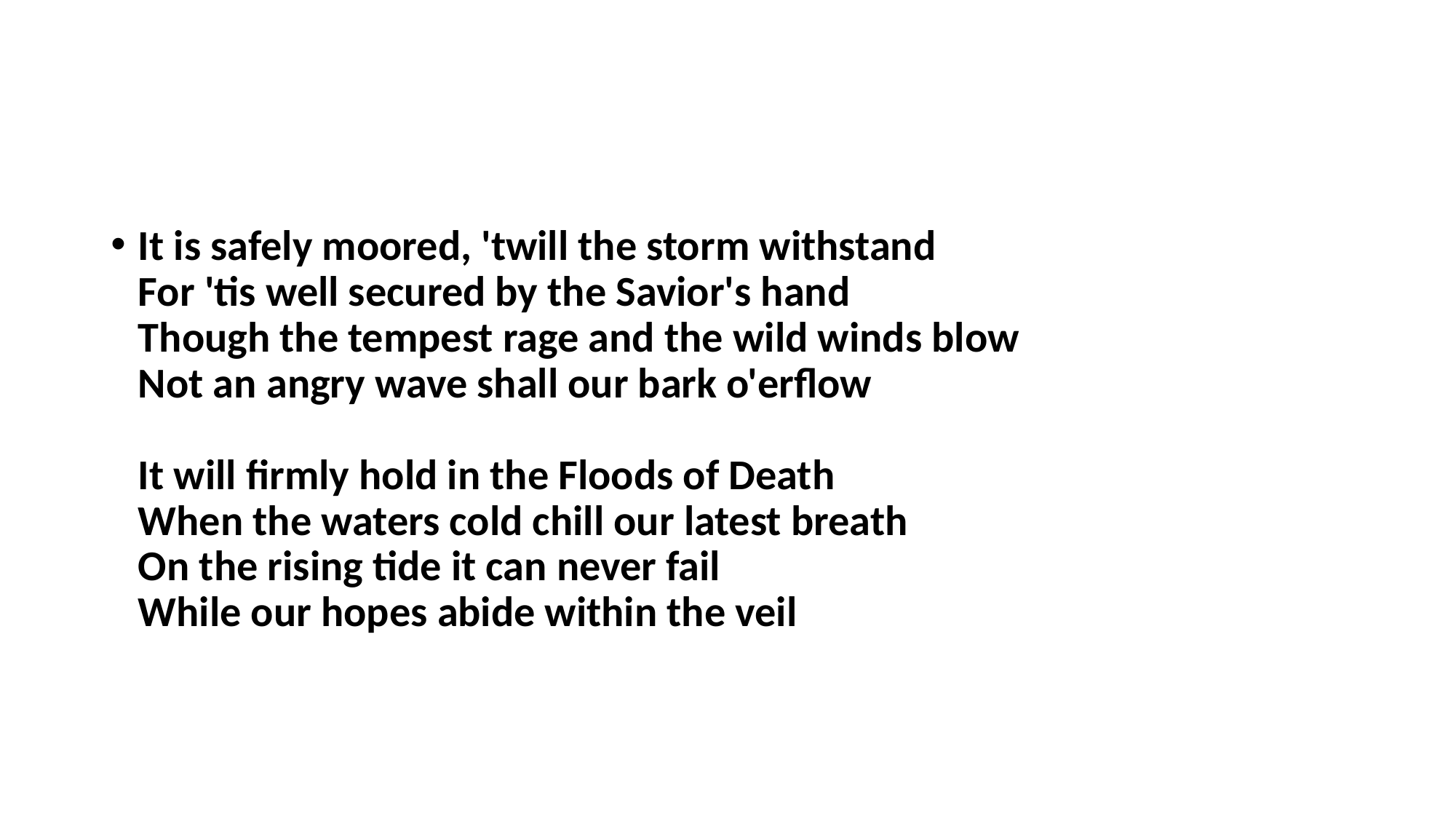

#
It is safely moored, 'twill the storm withstand
For 'tis well secured by the Savior's hand
Though the tempest rage and the wild winds blow
Not an angry wave shall our bark o'erflow
It will firmly hold in the Floods of Death
When the waters cold chill our latest breath
On the rising tide it can never fail
While our hopes abide within the veil